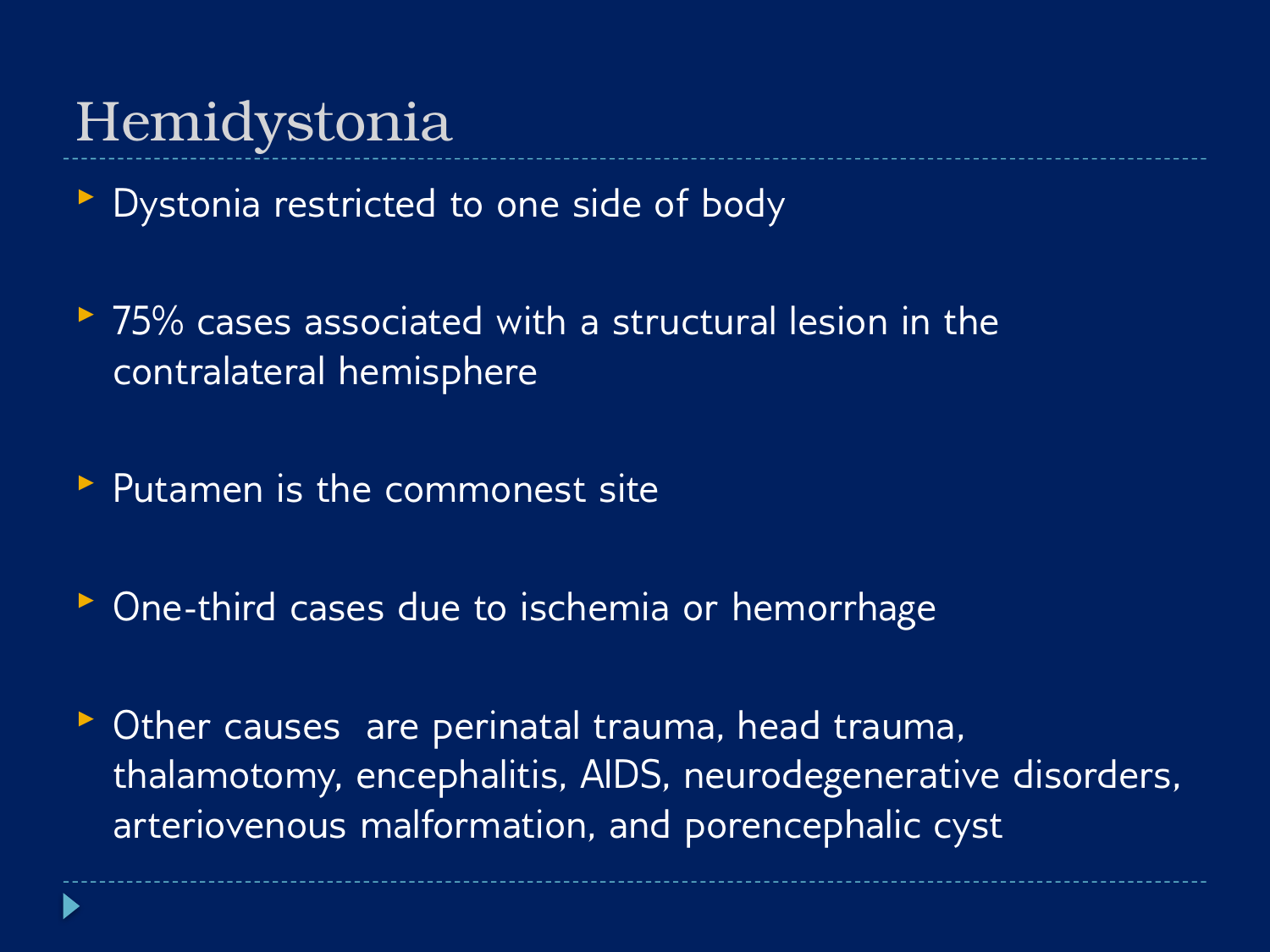

# Hemidystonia
Dystonia restricted to one side of body

75% cases associated with a structural lesion in the contralateral hemisphere

Putamen is the commonest site

One-third cases due to ischemia or hemorrhage

Other causes  are perinatal trauma, head trauma, thalamotomy, encephalitis, AIDS, neurodegenerative disorders, arteriovenous malformation, and porencephalic cyst